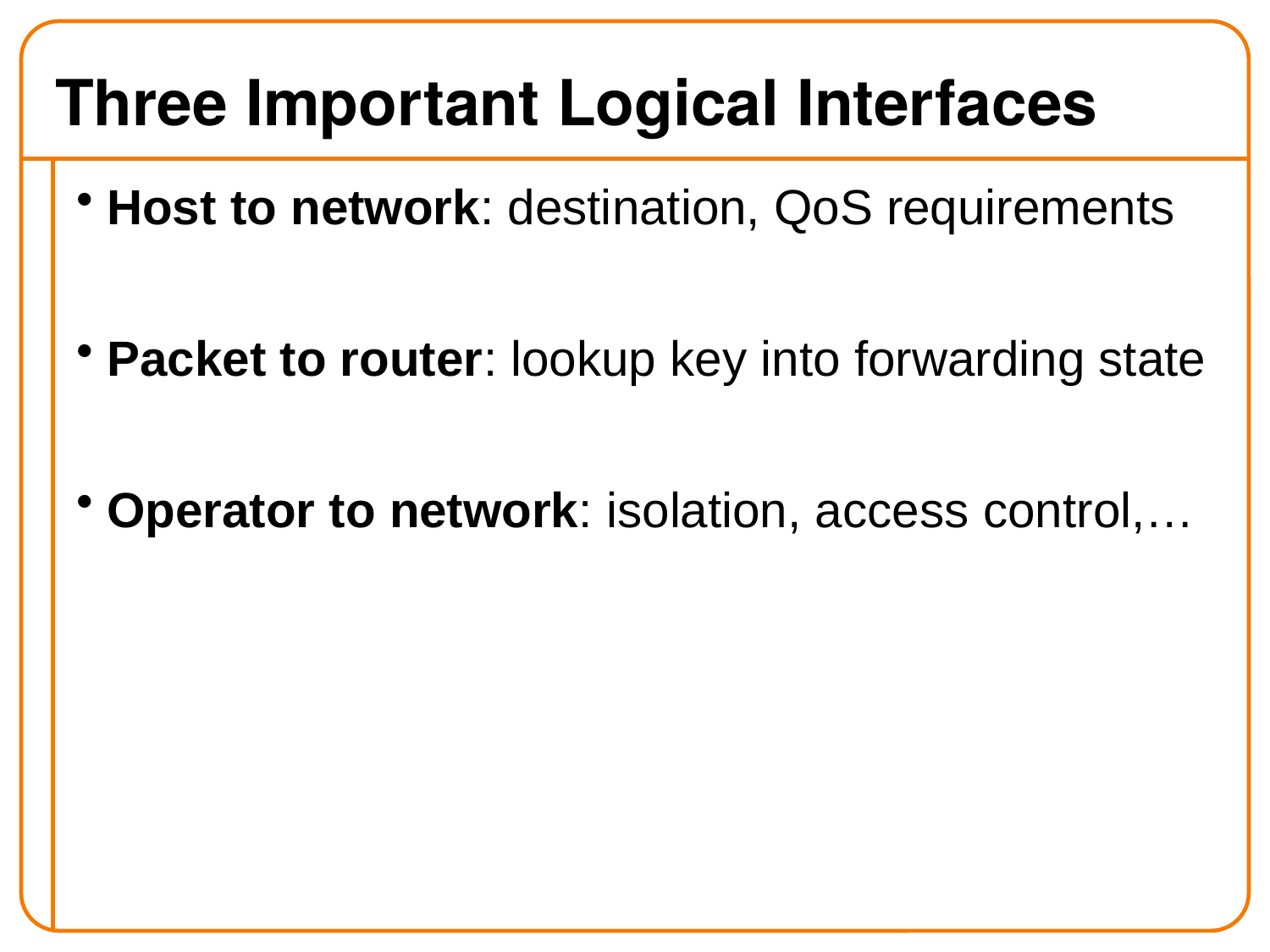

# Three Important Logical Interfaces
Host to network: destination, QoS requirements

Packet to router: lookup key into forwarding state

Operator to network: isolation, access control,…